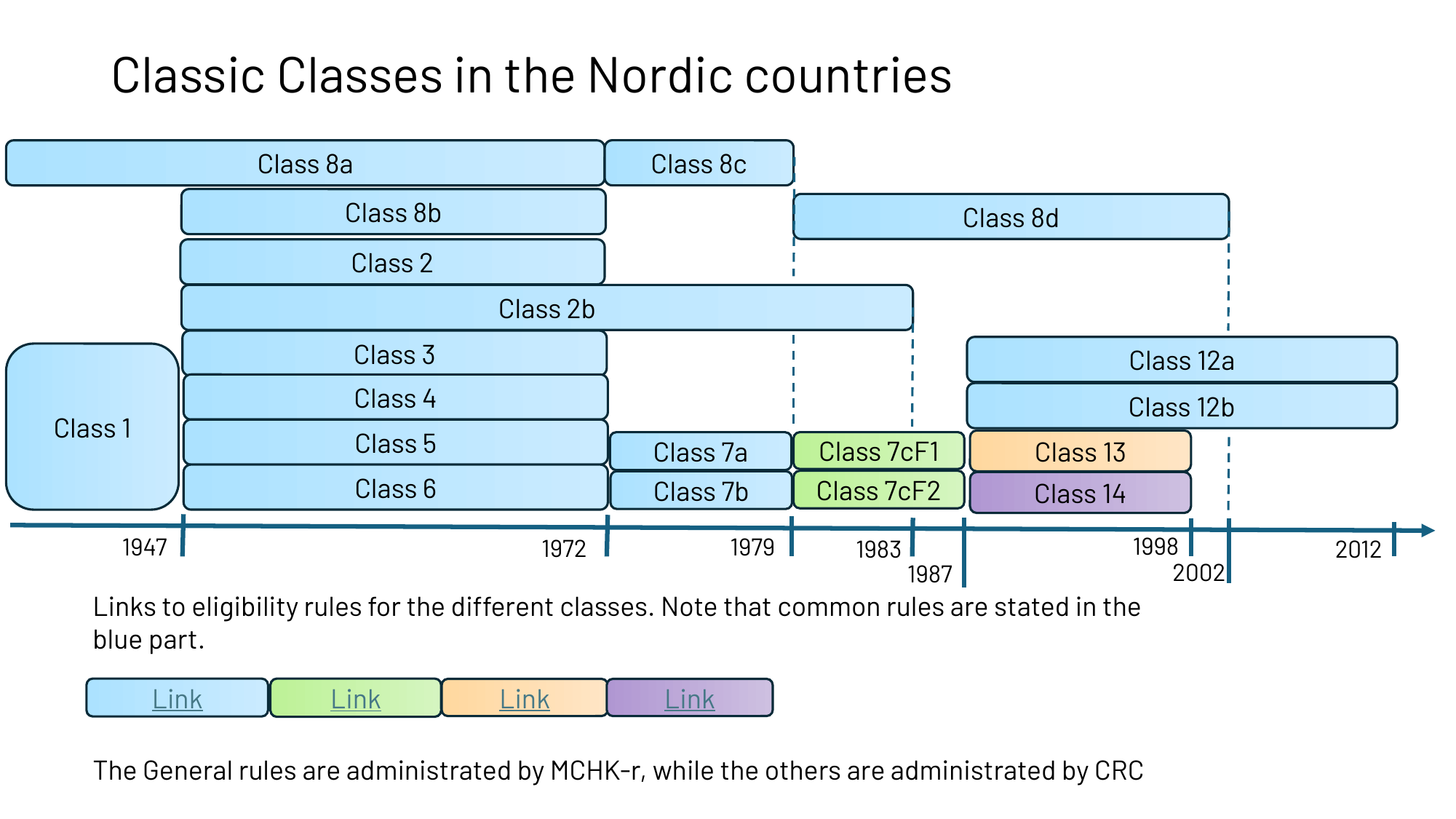

# Classic Classes in the Nordic countries
Class 8c
Class 8a
Class 8b
Class 8d
Class 2
Class 2b
Class 3
Class 12a
Class 1
Class 4
Class 12b
Class 5
Class 13
Class 7a
Class 7cF1
Class 6
Class 7cF2
Class 7b
Class 14
1998
1979
1947
1972
1983
2012
2002
1987
Links to eligibility rules for the different classes. Note that common rules are stated in the blue part.

The General rules are administrated by MCHK-r, while the others are administrated by CRC

Link
Link
Link
Link